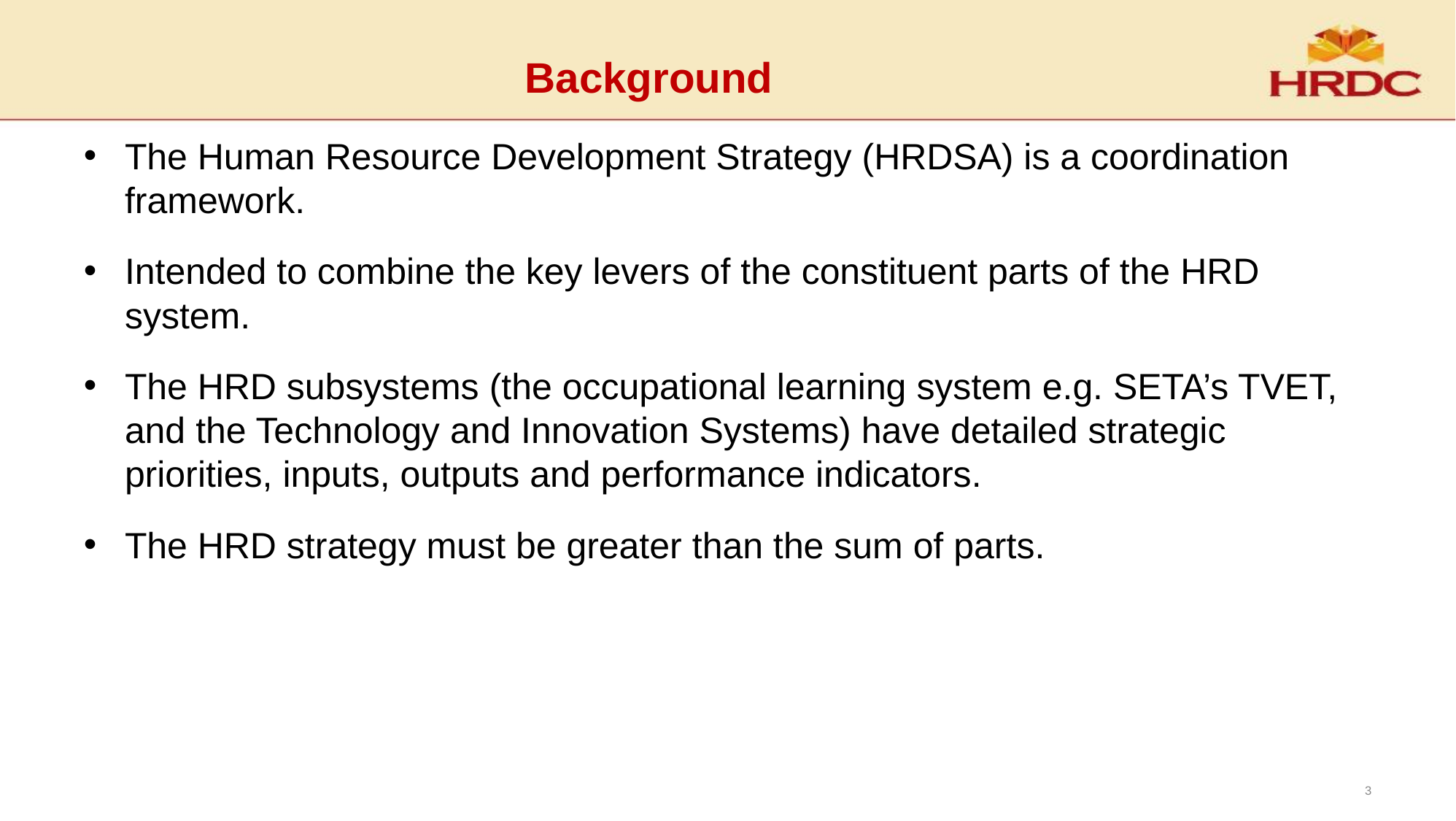

# Background
The Human Resource Development Strategy (HRDSA) is a coordination framework.
Intended to combine the key levers of the constituent parts of the HRD system.
The HRD subsystems (the occupational learning system e.g. SETA’s TVET, and the Technology and Innovation Systems) have detailed strategic priorities, inputs, outputs and performance indicators.
The HRD strategy must be greater than the sum of parts.
3